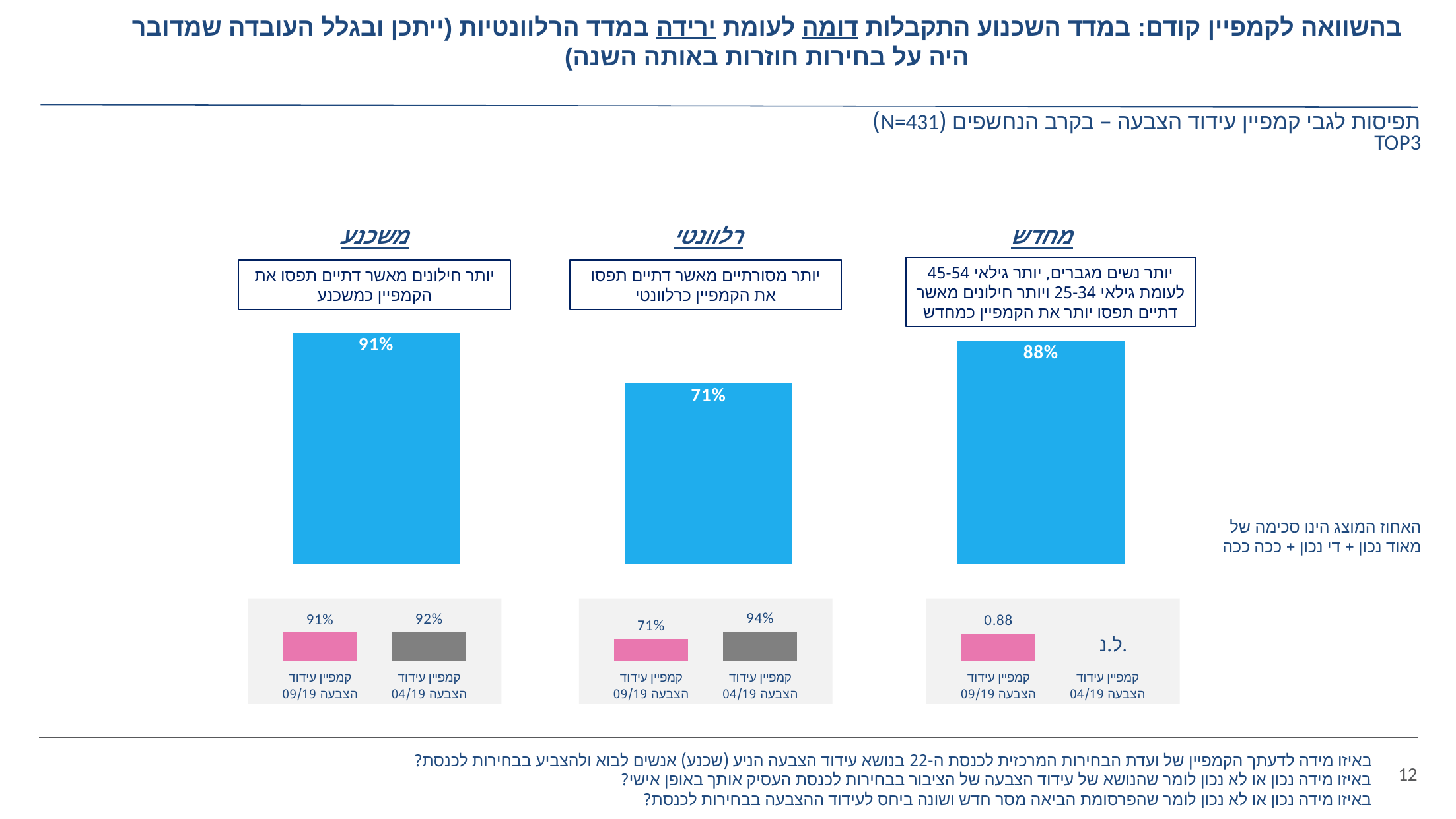

בהשוואה לקמפיין קודם: במדד השכנוע התקבלות דומה לעומת ירידה במדד הרלוונטיות (ייתכן ובגלל העובדה שמדובר היה על בחירות חוזרות באותה השנה)
# תפיסות לגבי קמפיין עידוד הצבעה – בקרב הנחשפים (N=431) TOP3

### Chart

| Category | טרום קמפיין |
|---|---|
| משכנע | 0.91 |
| רלבנטי | 0.71 |
| מחדש | 0.88 |
משכנע
רלוונטי
מחדש
יותר נשים מגברים, יותר גילאי 45-54 לעומת גילאי 25-34 ויותר חילונים מאשר דתיים תפסו יותר את הקמפיין כמחדש
יותר חילונים מאשר דתיים תפסו את הקמפיין כמשכנע
יותר מסורתיים מאשר דתיים תפסו את הקמפיין כרלוונטי
האחוז המוצג הינו סכימה של מאוד נכון + די נכון + ככה ככה

### Chart

| Category | זכירות חצי נעזרת |
|---|---|
| קמפיין עידוד הצבעה 09/19 | 0.91 |
| קמפיין עידוד הצבעה 04/19 | 0.917 |

### Chart

| Category | זכירות חצי נעזרת |
|---|---|
| קמפיין עידוד הצבעה 09/19 | 0.71 |
| קמפיין עידוד הצבעה 04/19 | 0.935 |

### Chart

| Category | זכירות חצי נעזרת |
|---|---|
| קמפיין עידוד הצבעה 09/19 | 0.88 |
| קמפיין עידוד הצבעה 04/19 | None |
ל.נ.
באיזו מידה לדעתך הקמפיין של ועדת הבחירות המרכזית לכנסת ה-22 בנושא עידוד הצבעה הניע (שכנע) אנשים לבוא ולהצביע בבחירות לכנסת?
באיזו מידה נכון או לא נכון לומר שהנושא של עידוד הצבעה של הציבור בבחירות לכנסת העסיק אותך באופן אישי?
באיזו מידה נכון או לא נכון לומר שהפרסומת הביאה מסר חדש ושונה ביחס לעידוד ההצבעה בבחירות לכנסת?
12